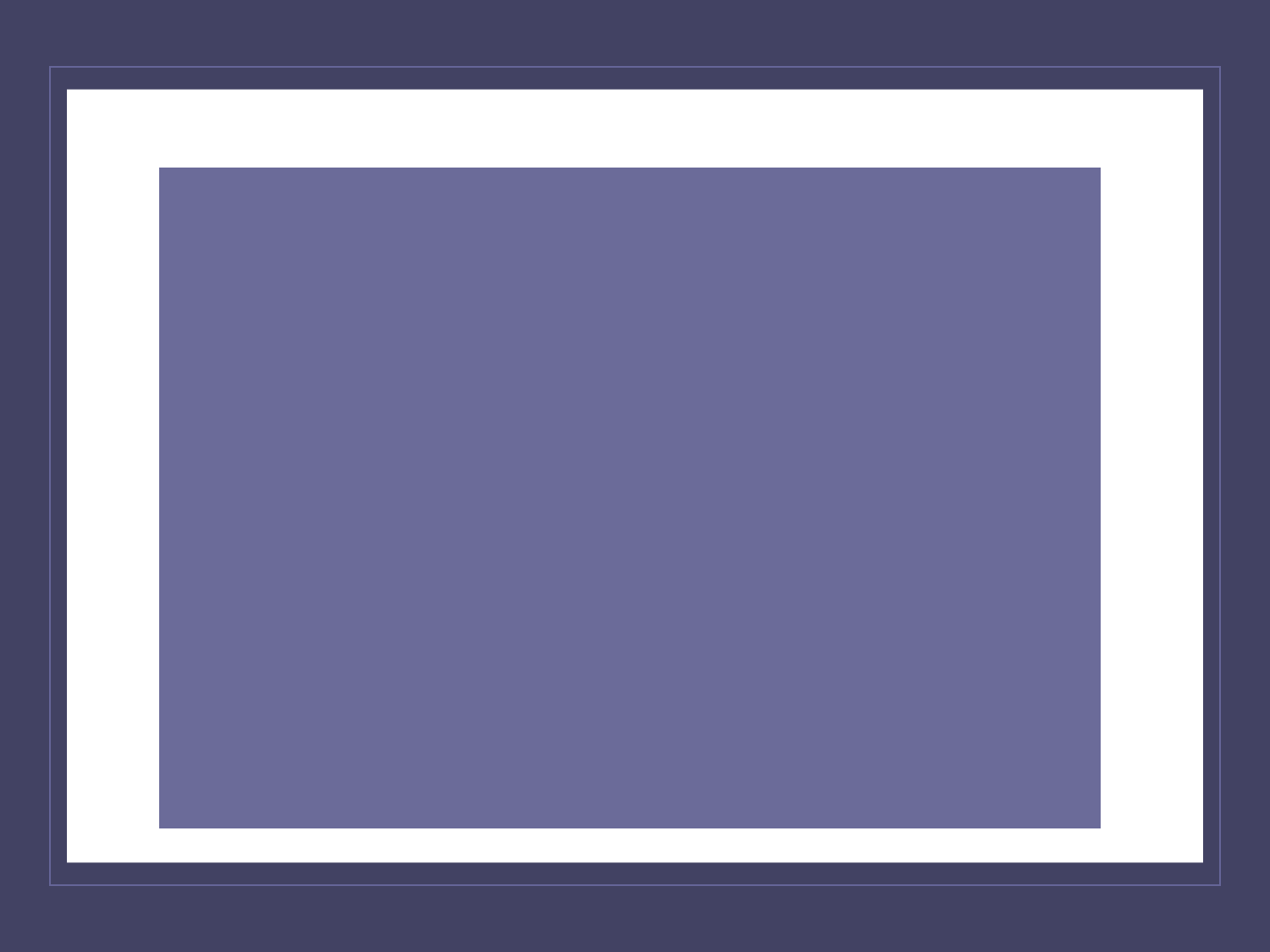

| Edgewood United Church UCC   Condition: The language of call—and everyone having a particular call from God—is new to our congregation. People never considered it. Edgewood has a strong call to justice and service, but we struggle to articulate our individual calls. Longing to share stories, reflect on “inner experiences” and connect with each other; connect faith in worship to our lives. |
| --- |